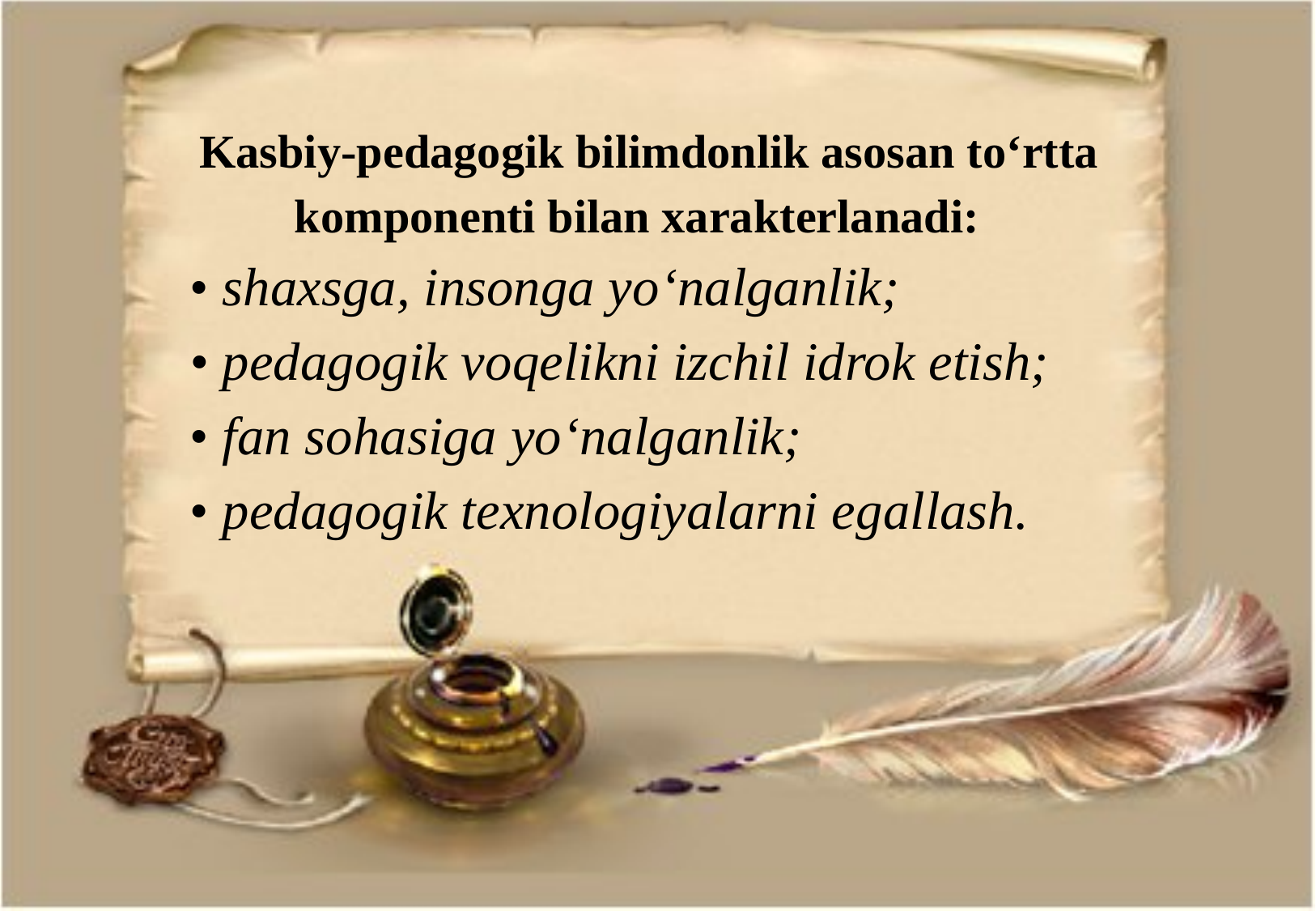

Kasbiy-pedagogik bilimdonlik asosan to‘rtta komponenti bilan xarakterlanadi:
• shaxsga, insonga yo‘nalganlik;
• pedagogik voqelikni izchil idrok etish;
• fan sohasiga yo‘nalganlik;
• pedagogik texnologiyalarni egallash.